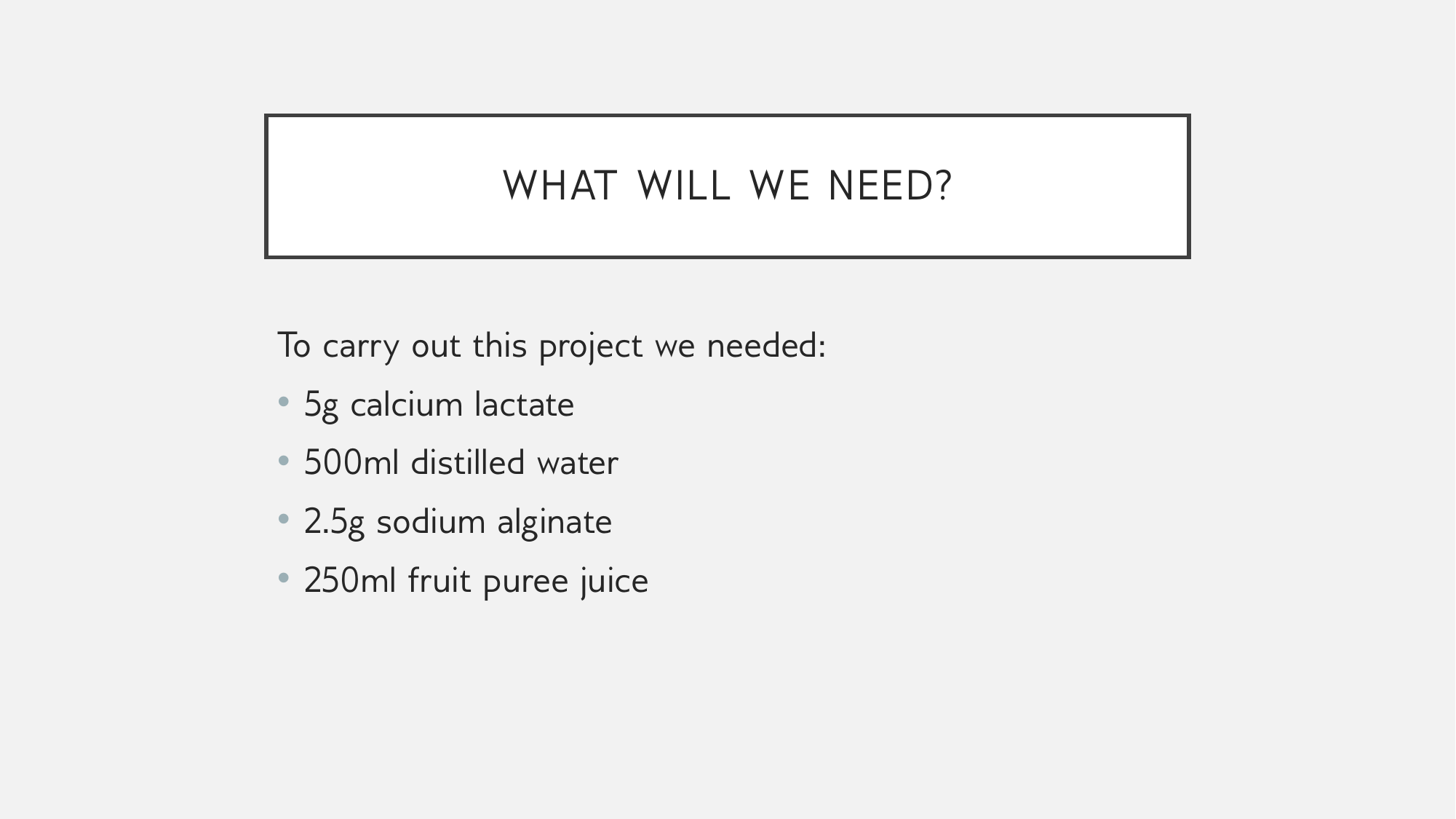

# what will we need?
To carry out this project we needed:
5g calcium lactate
500ml distilled water
2.5g sodium alginate
250ml fruit puree juice